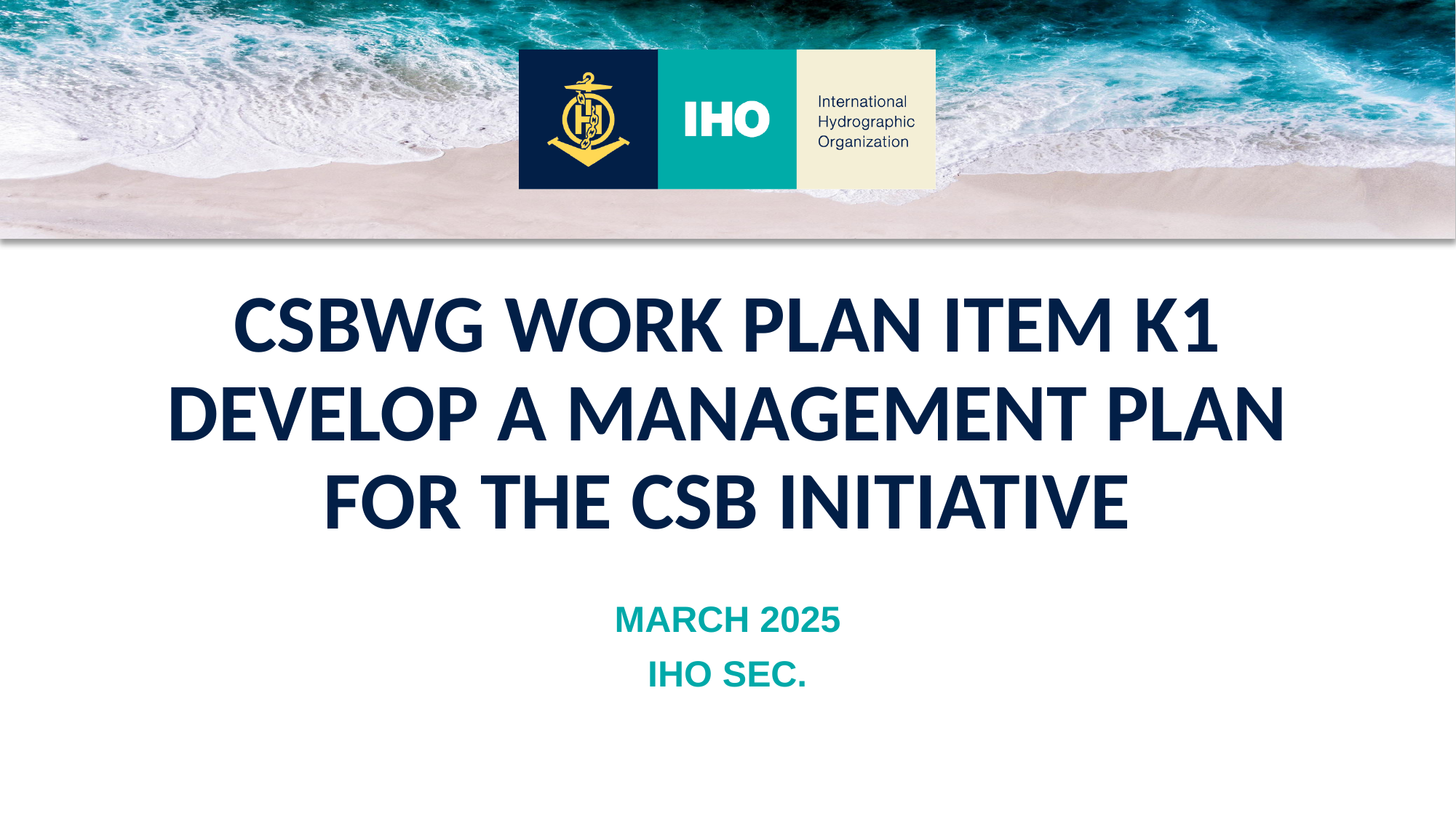

# CSBWG Work Plan Item K1 Develop a Management Plan for the CSB Initiative
March 2025
IHO Sec.